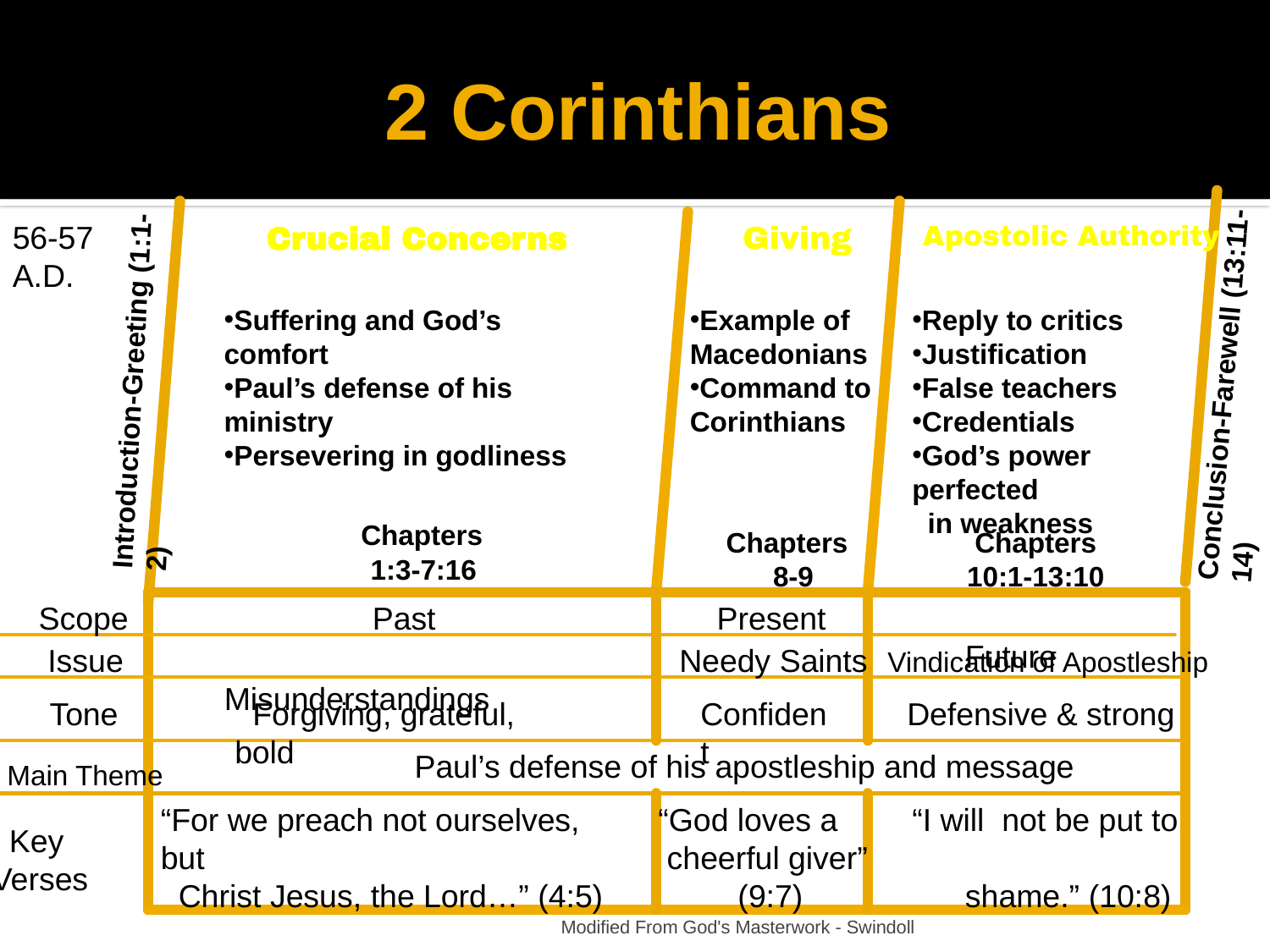

# 2 Corinthians
Introduction-Greeting (1:1-2)
Conclusion-Farewell (13:11-14)

56-57 A.D.
Crucial Concerns

      Giving

Apostolic Authority

Suffering and God’s comfort
Paul’s defense of his ministry
Persevering in godliness
Example of
Macedonians
Command to
Corinthians
Reply to critics
Justification
False teachers
Credentials
God’s power perfected
  in weakness

             Chapters
                1:3-7:16
      Chapters
            8-9
        Chapters
       10:1-13:10

Scope
Past
Present
   Future

 Issue
       Misunderstandings
Needy Saints
  Vindication of Apostleship

 Tone
  Forgiving, grateful, bold
Confident
   Defensive & strong

Paul’s defense of his apostleship and message

  Main Theme
“For we preach not ourselves, but
  Christ Jesus, the Lord…” (4:5)
“God loves a
 cheerful giver”
         (9:7)

“I will  not be put to
      shame.” (10:8)
  Key Verses

                                     Modified From God's Masterwork - Swindoll